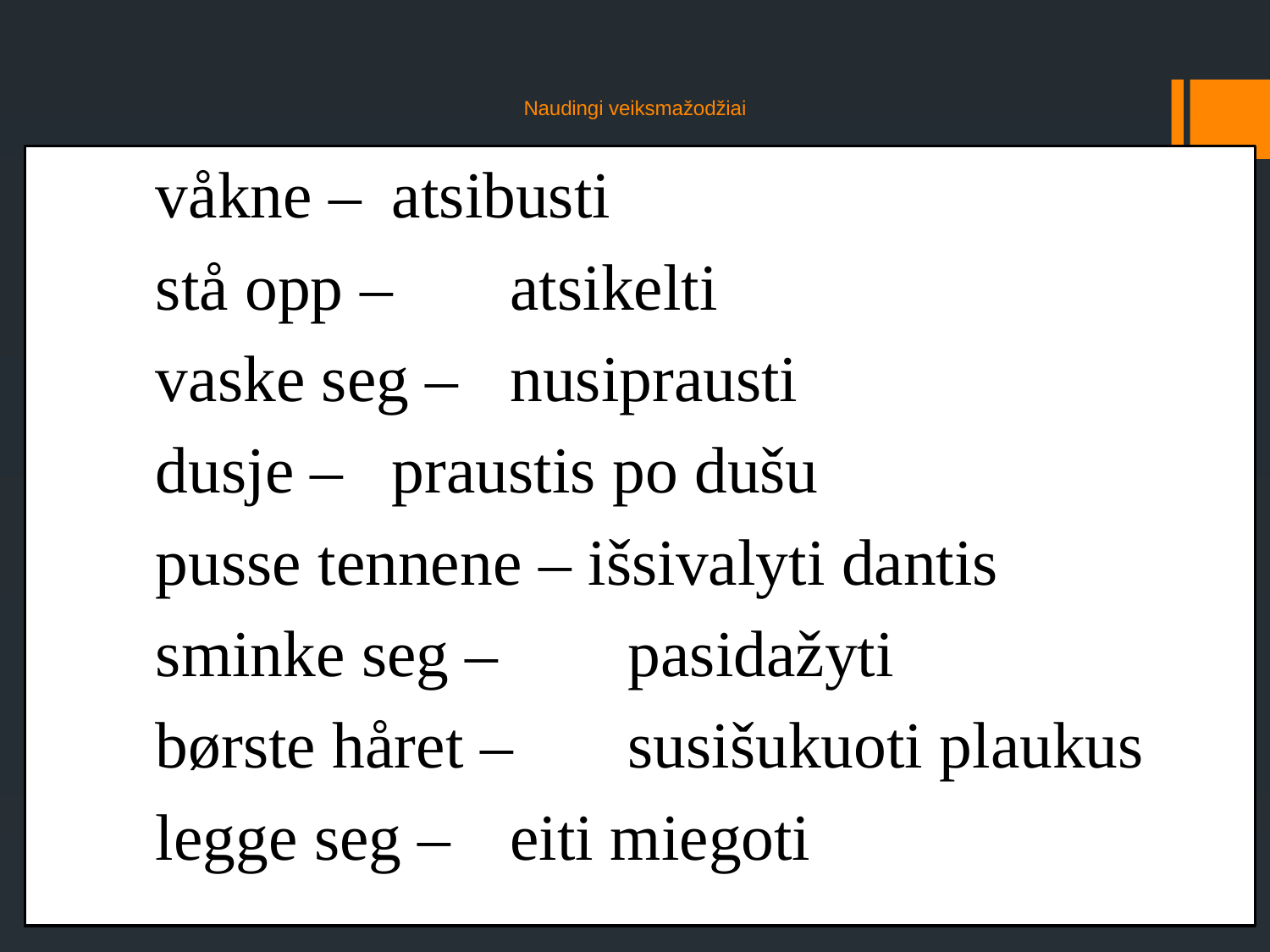

# Naudingi veiksmažodžiai
	våkne – 		atsibusti
	stå opp – 		atsikelti
	vaske seg – 	nusiprausti
	dusje – 		praustis po dušu
	pusse tennene – išsivalyti dantis
	sminke seg – 	pasidažyti
	børste håret – 	susišukuoti plaukus
	legge seg – 	eiti miegoti